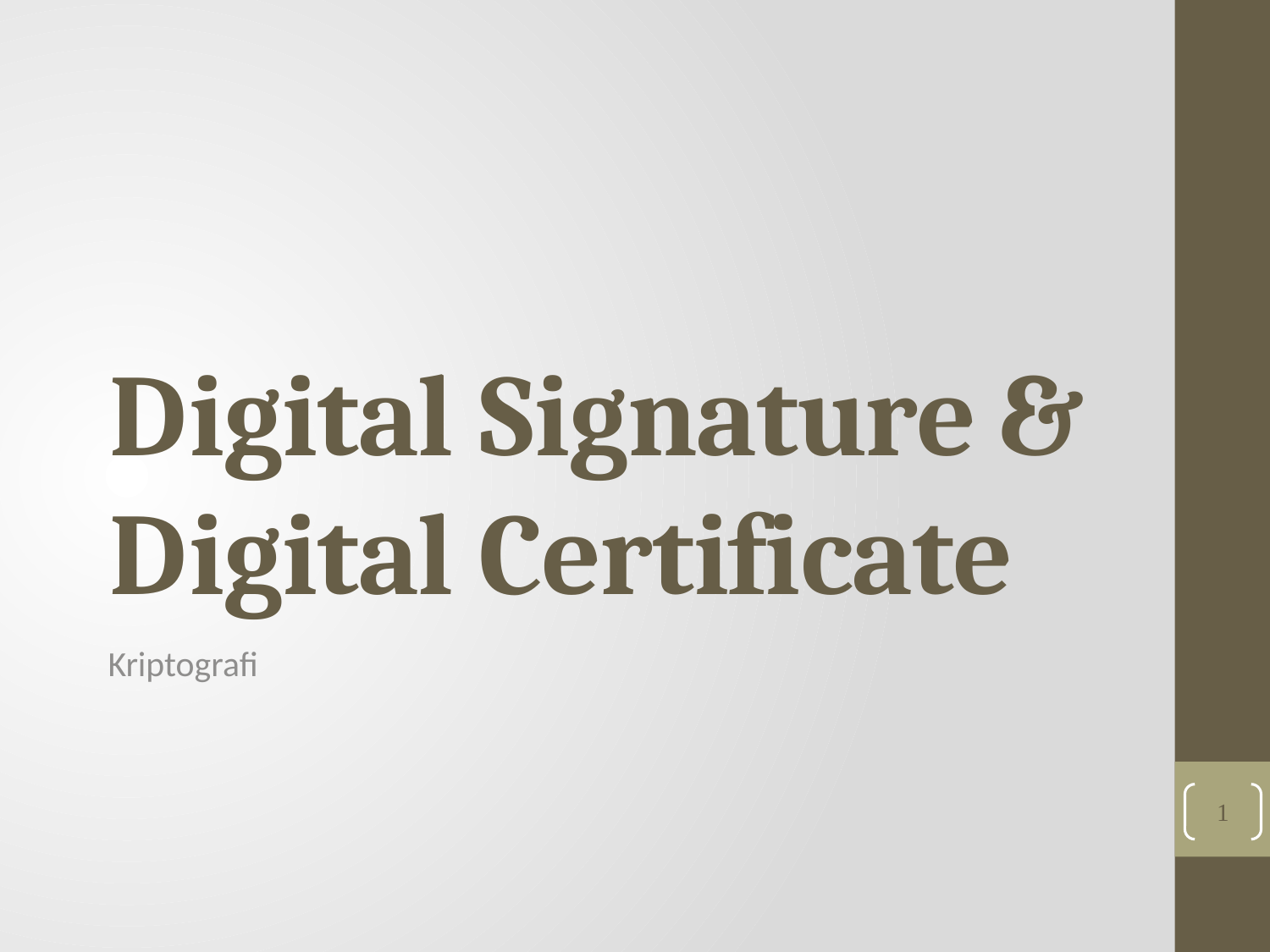

# Digital Signature & Digital Certificate
Kriptografi
1